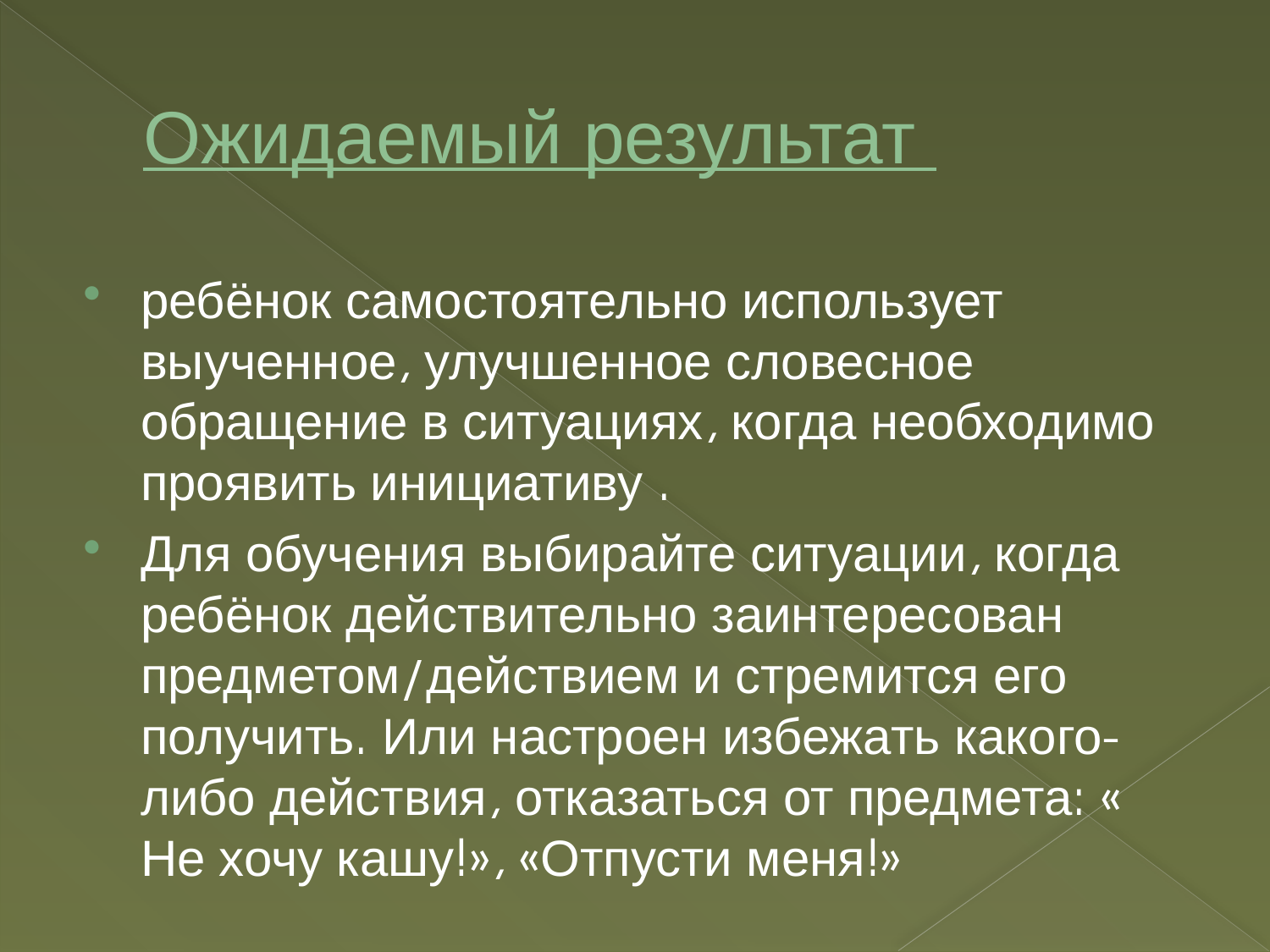

# Ожидаемый результат
ребёнок самостоятельно использует выученное, улучшенное словесное обращение в ситуациях, когда необходимо проявить инициативу .
Для обучения выбирайте ситуации, когда ребёнок действительно заинтересован предметом/действием и стремится его получить. Или настроен избежать какого-либо действия, отказаться от предмета: « Не хочу кашу!», «Отпусти меня!»